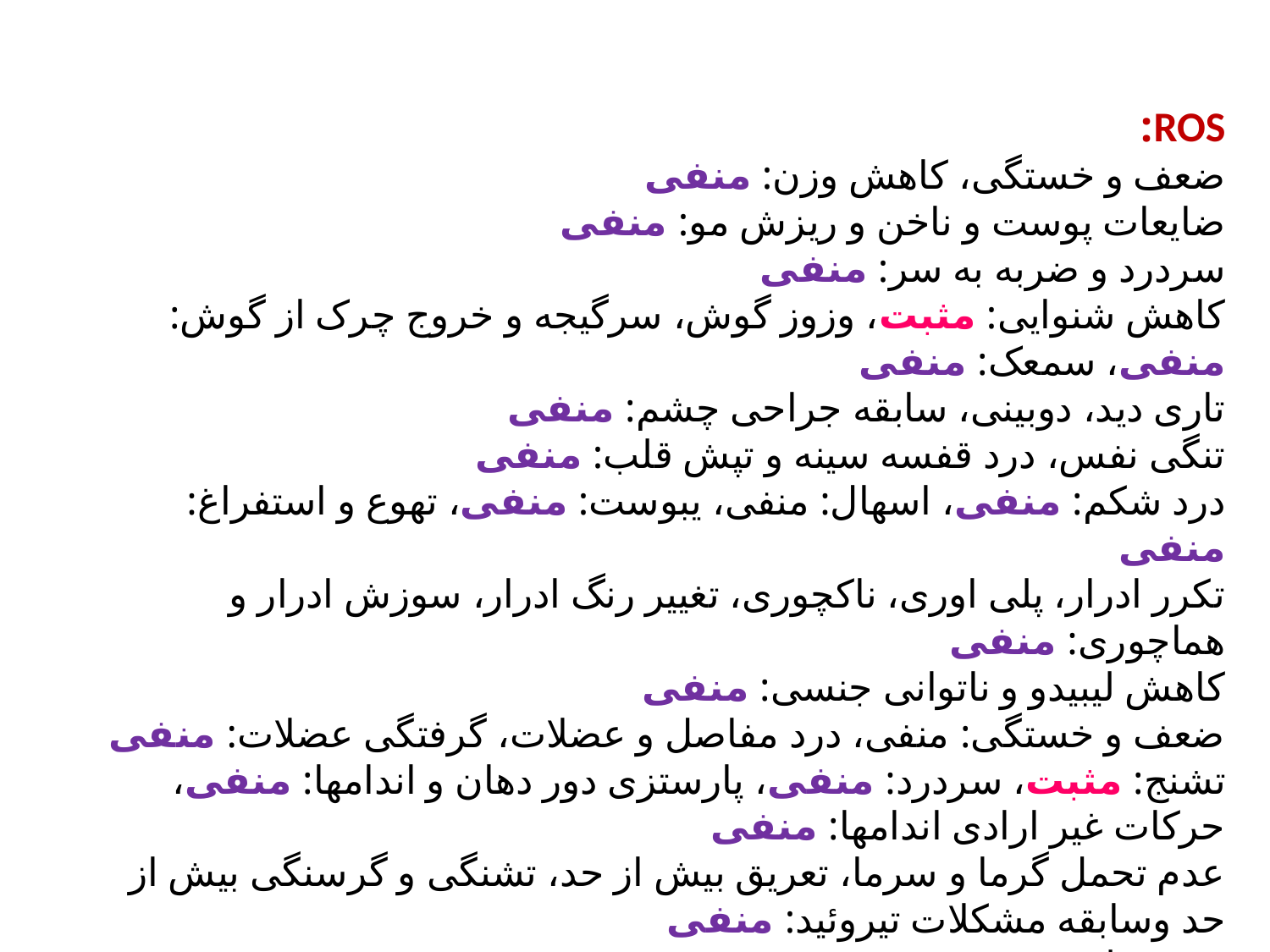

ROS:
ضعف و خستگی، کاهش وزن: منفی
ضایعات پوست و ناخن و ریزش مو: منفی
سردرد و ضربه به سر: منفی
کاهش شنوایی: مثبت، وزوز گوش، سرگیجه و خروج چرک از گوش: منفی، سمعک: منفی
تاری دید، دوبینی، سابقه جراحی چشم: منفی
تنگی نفس، درد قفسه سینه و تپش قلب: منفی
درد شکم: منفی، اسهال: منفی، یبوست: منفی، تهوع و استفراغ: منفی
تکرر ادرار، پلی اوری، ناکچوری، تغییر رنگ ادرار، سوزش ادرار و هماچوری: منفی
کاهش لیبیدو و ناتوانی جنسی: منفی
ضعف و خستگی: منفی، درد مفاصل و عضلات، گرفتگی عضلات: منفی
تشنج: مثبت، سردرد: منفی، پارستزی دور دهان و اندامها: منفی، حرکات غیر ارادی اندامها: منفی
عدم تحمل گرما و سرما، تعریق بیش از حد، تشنگی و گرسنگی بیش از حد وسابقه مشکلات تیروئید: منفی
تغییر خلق: منفی